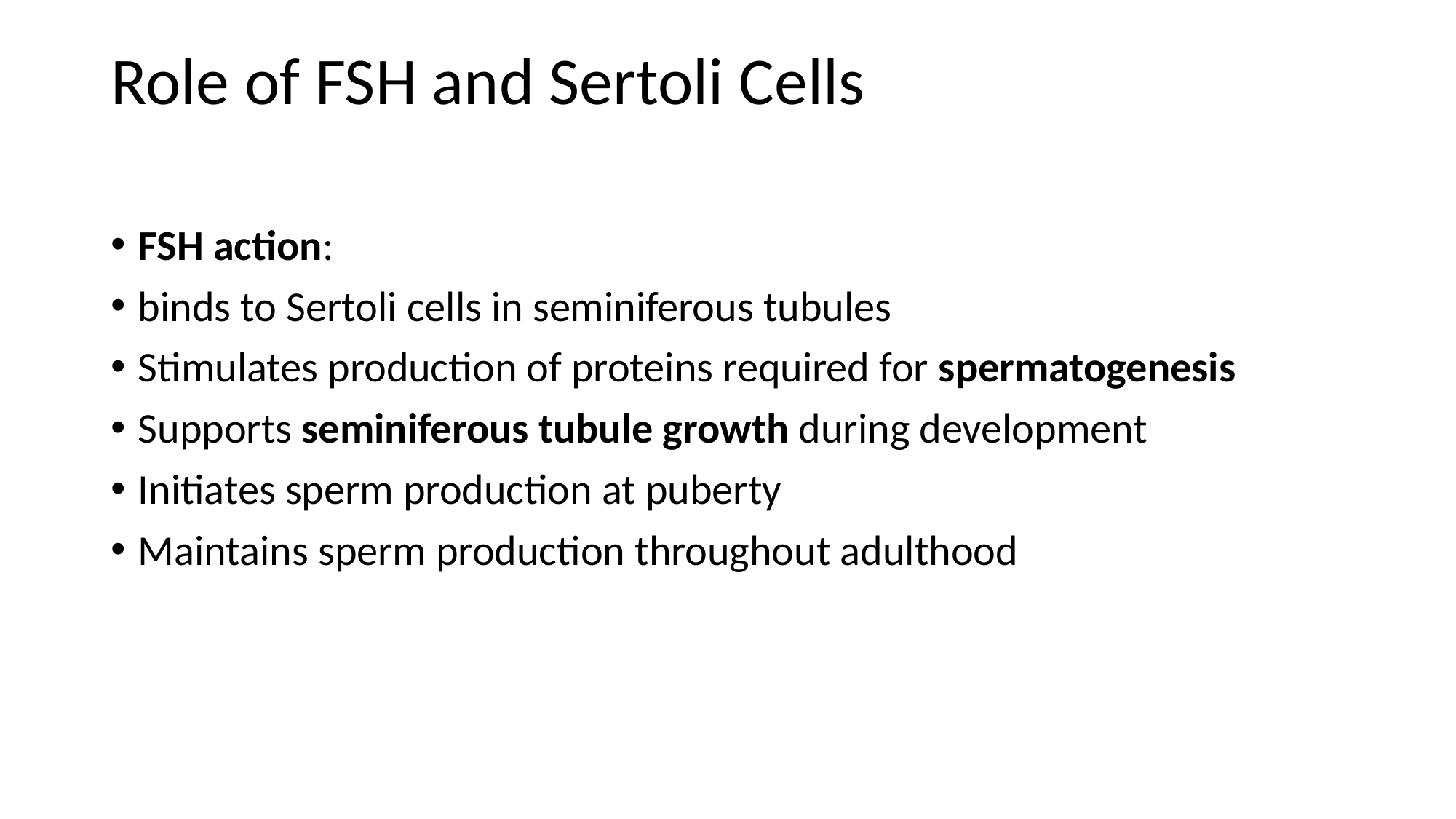

# Role of FSH and Sertoli Cells
FSH action:
binds to Sertoli cells in seminiferous tubules
Stimulates production of proteins required for spermatogenesis
Supports seminiferous tubule growth during development
Initiates sperm production at puberty
Maintains sperm production throughout adulthood